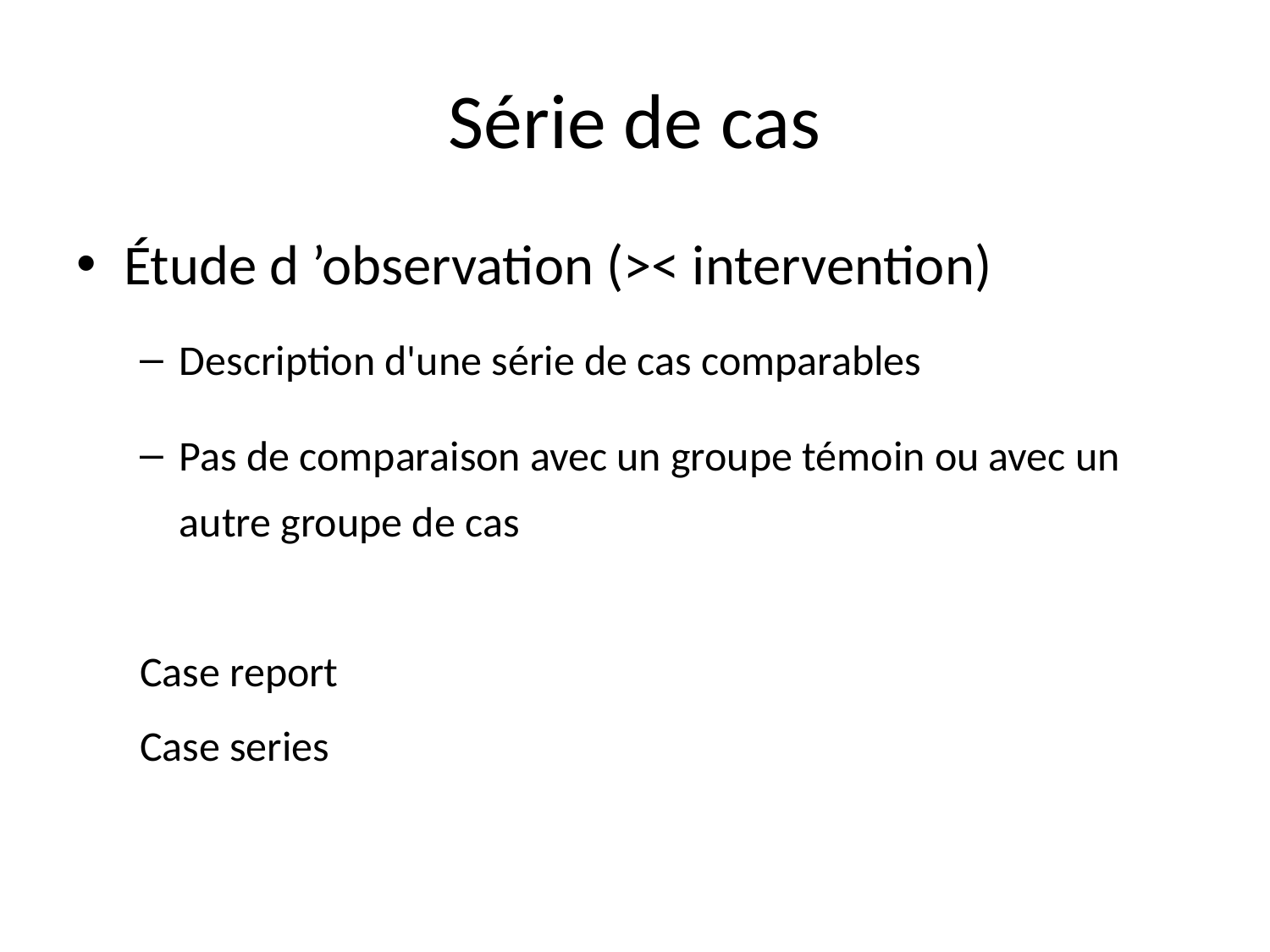

# Série de cas
Étude d ’observation (>< intervention)
Description d'une série de cas comparables
Pas de comparaison avec un groupe témoin ou avec un autre groupe de cas

Case report
Case series